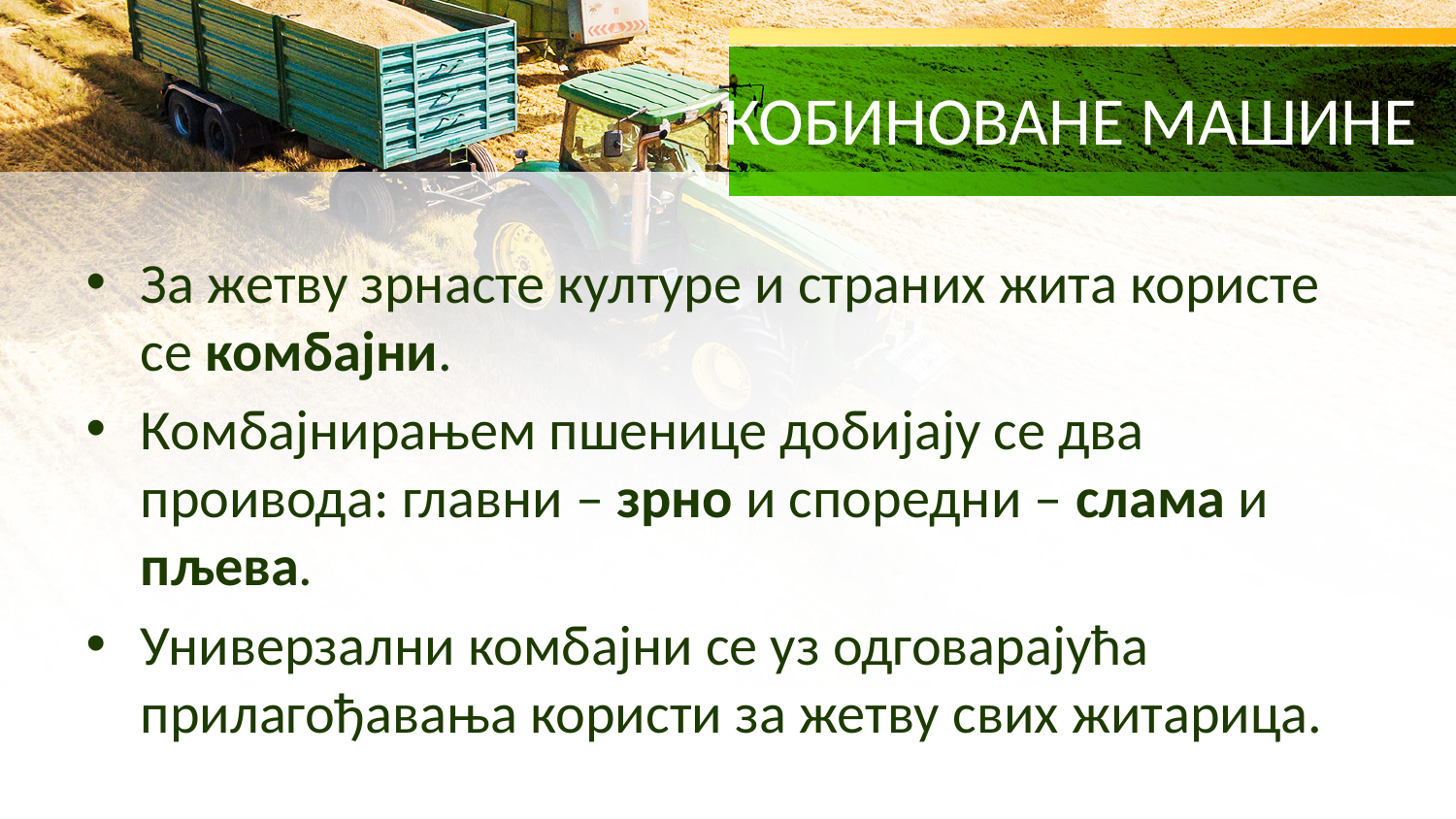

# КОБИНОВАНЕ МАШИНЕ
За жетву зрнасте културе и страних жита користе се комбајни.
Комбајнирањем пшенице добијају се два проивода: главни – зрно и споредни – слама и пљева.
Универзални комбајни се уз одговарајућа прилагођавања користи за жетву свих житарица.